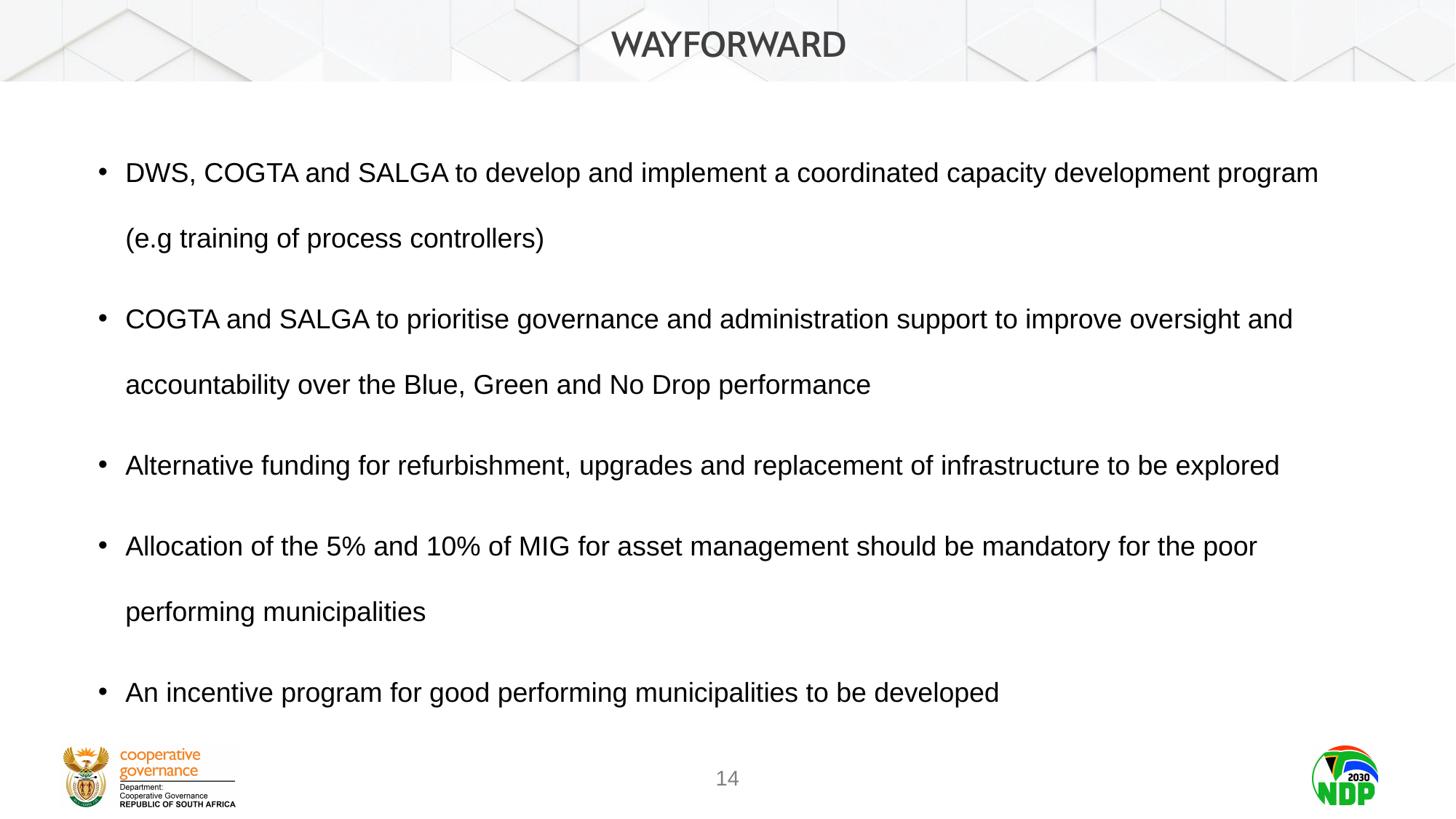

# WAYFORWARD
DWS, COGTA and SALGA to develop and implement a coordinated capacity development program (e.g training of process controllers)
COGTA and SALGA to prioritise governance and administration support to improve oversight and accountability over the Blue, Green and No Drop performance
Alternative funding for refurbishment, upgrades and replacement of infrastructure to be explored
Allocation of the 5% and 10% of MIG for asset management should be mandatory for the poor performing municipalities
An incentive program for good performing municipalities to be developed